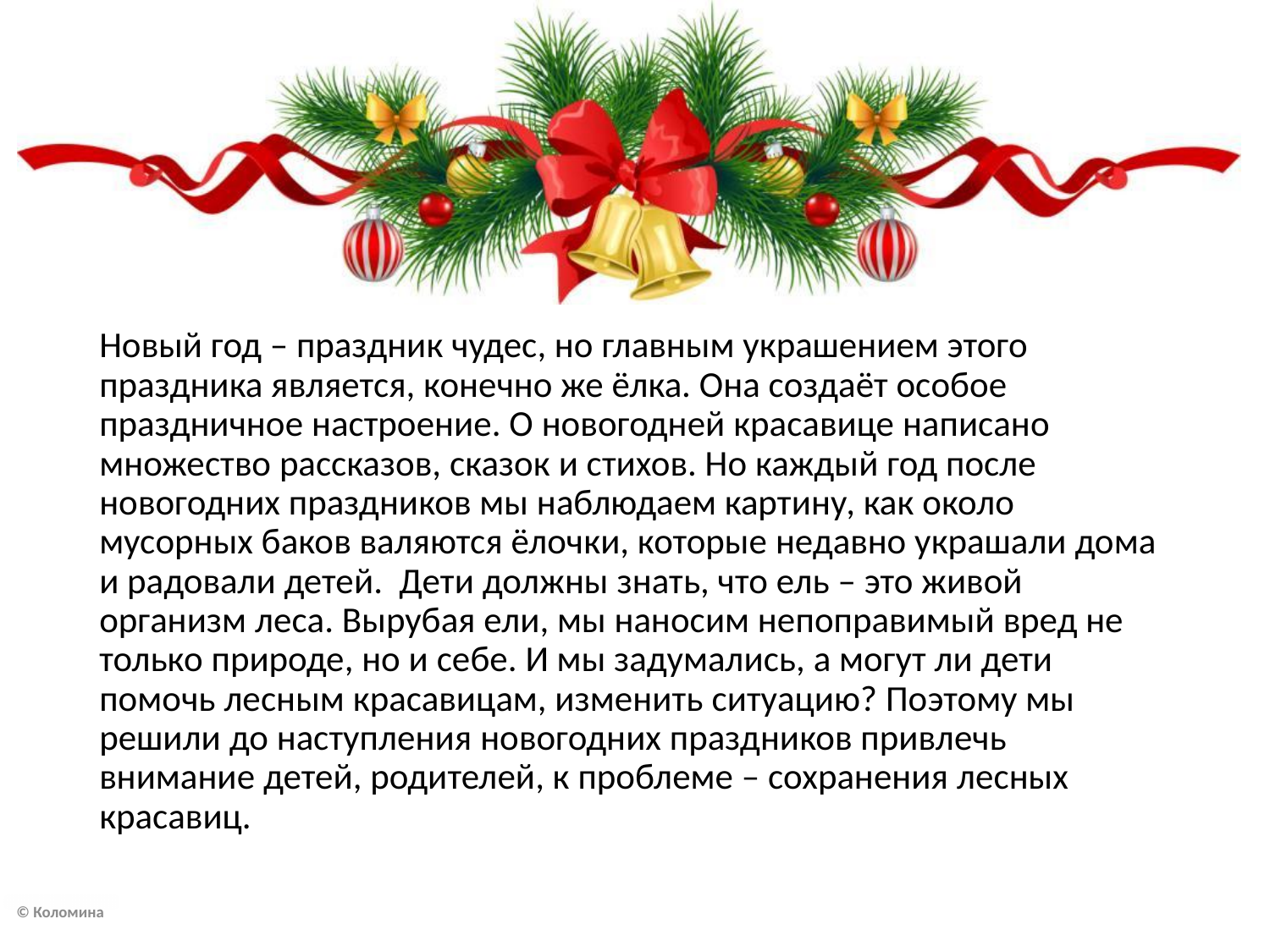

Новый год – праздник чудес, но главным украшением этого праздника является, конечно же ёлка. Она создаёт особое праздничное настроение. О новогодней красавице написано множество рассказов, сказок и стихов. Но каждый год после новогодних праздников мы наблюдаем картину, как около мусорных баков валяются ёлочки, которые недавно украшали дома и радовали детей.  Дети должны знать, что ель – это живой организм леса. Вырубая ели, мы наносим непоправимый вред не только природе, но и себе. И мы задумались, а могут ли дети помочь лесным красавицам, изменить ситуацию? Поэтому мы решили до наступления новогодних праздников привлечь внимание детей, родителей, к проблеме – сохранения лесных красавиц.